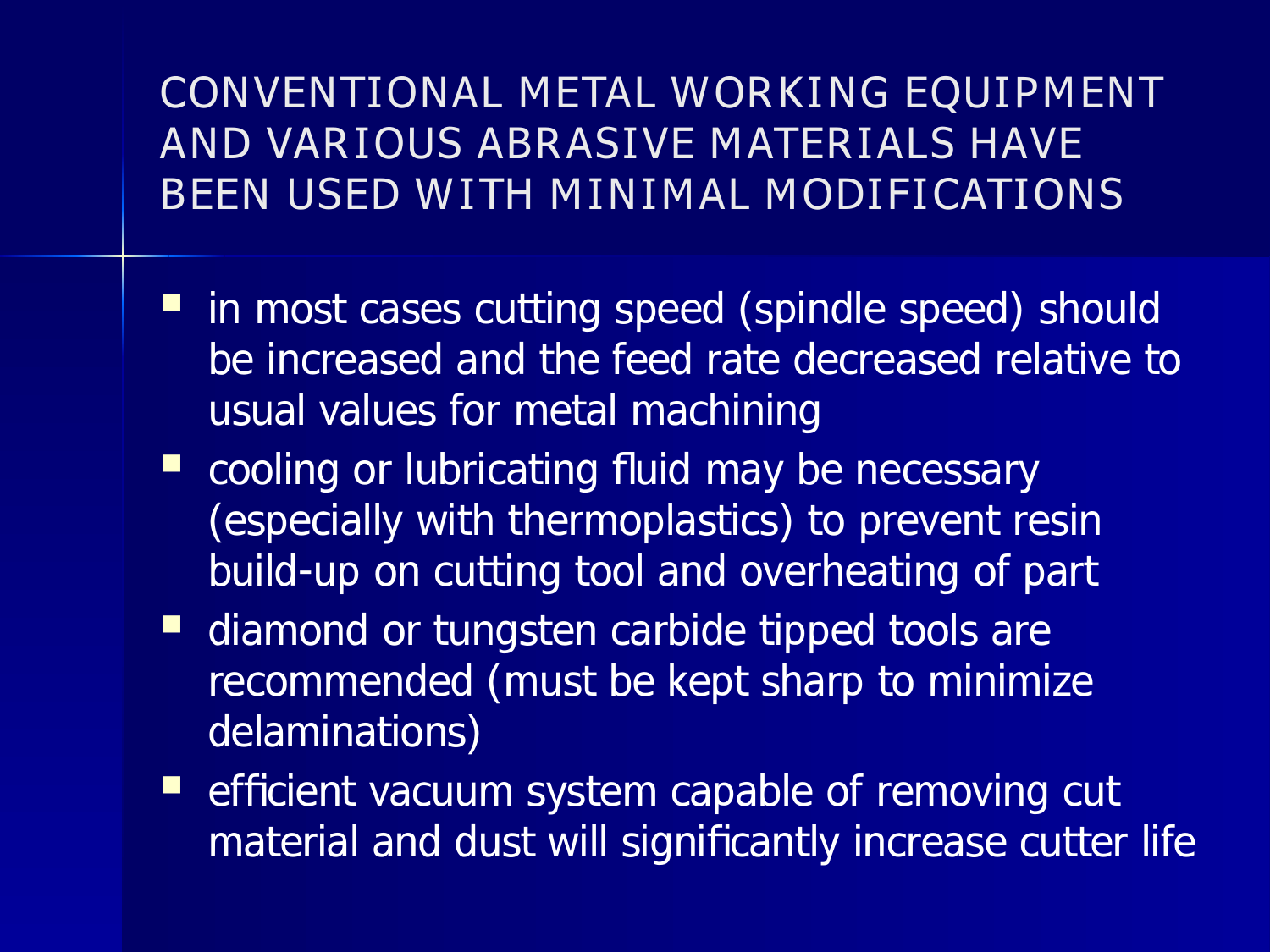

# CONVENTIONAL METAL WORKING EQUIPMENT AND VARIOUS ABRASIVE MATERIALS HAVE BEEN USED WITH MINIMAL MODIFICATIONS
in most cases cutting speed (spindle speed) should be increased and the feed rate decreased relative to usual values for metal machining
cooling or lubricating fluid may be necessary (especially with thermoplastics) to prevent resin build-up on cutting tool and overheating of part
diamond or tungsten carbide tipped tools are recommended (must be kept sharp to minimize delaminations)
efficient vacuum system capable of removing cut material and dust will significantly increase cutter life